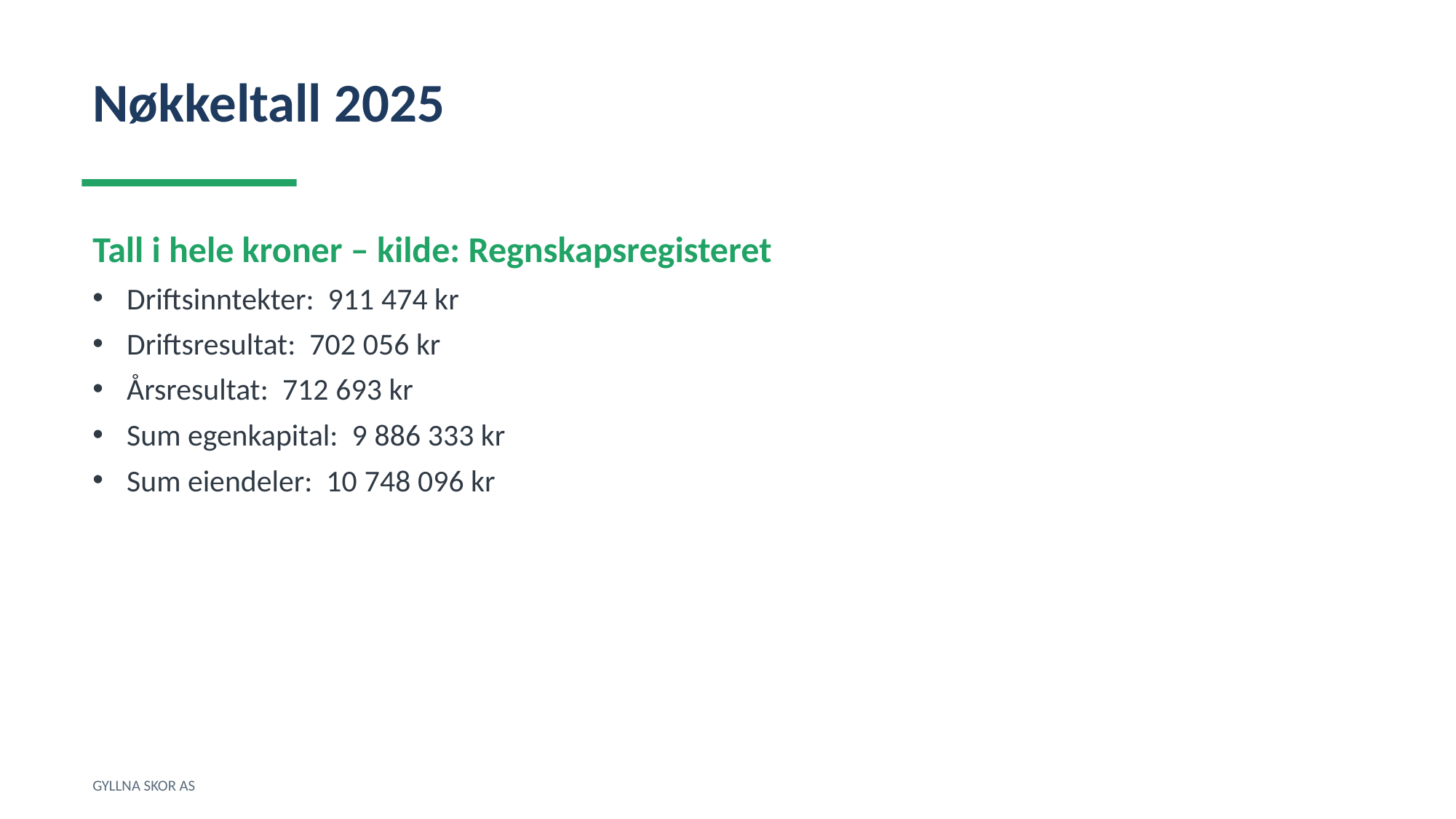

Nøkkeltall 2025

Tall i hele kroner – kilde: Regnskapsregisteret
Driftsinntekter:  911 474 kr
Driftsresultat:  702 056 kr
Årsresultat:  712 693 kr
Sum egenkapital:  9 886 333 kr
Sum eiendeler:  10 748 096 kr
GYLLNA SKOR AS